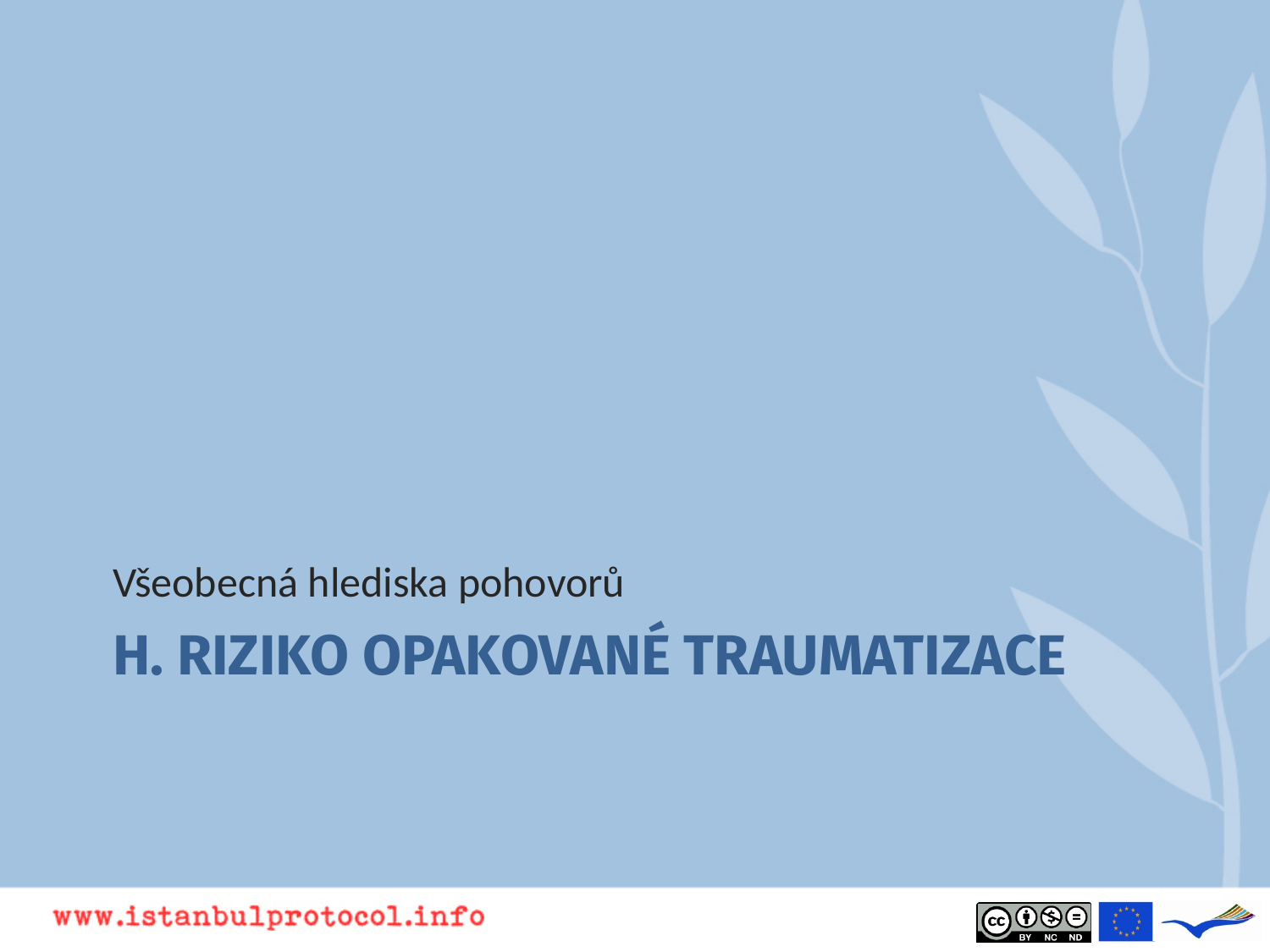

Všeobecná hlediska pohovorů
# H. Riziko opakované traumatizace